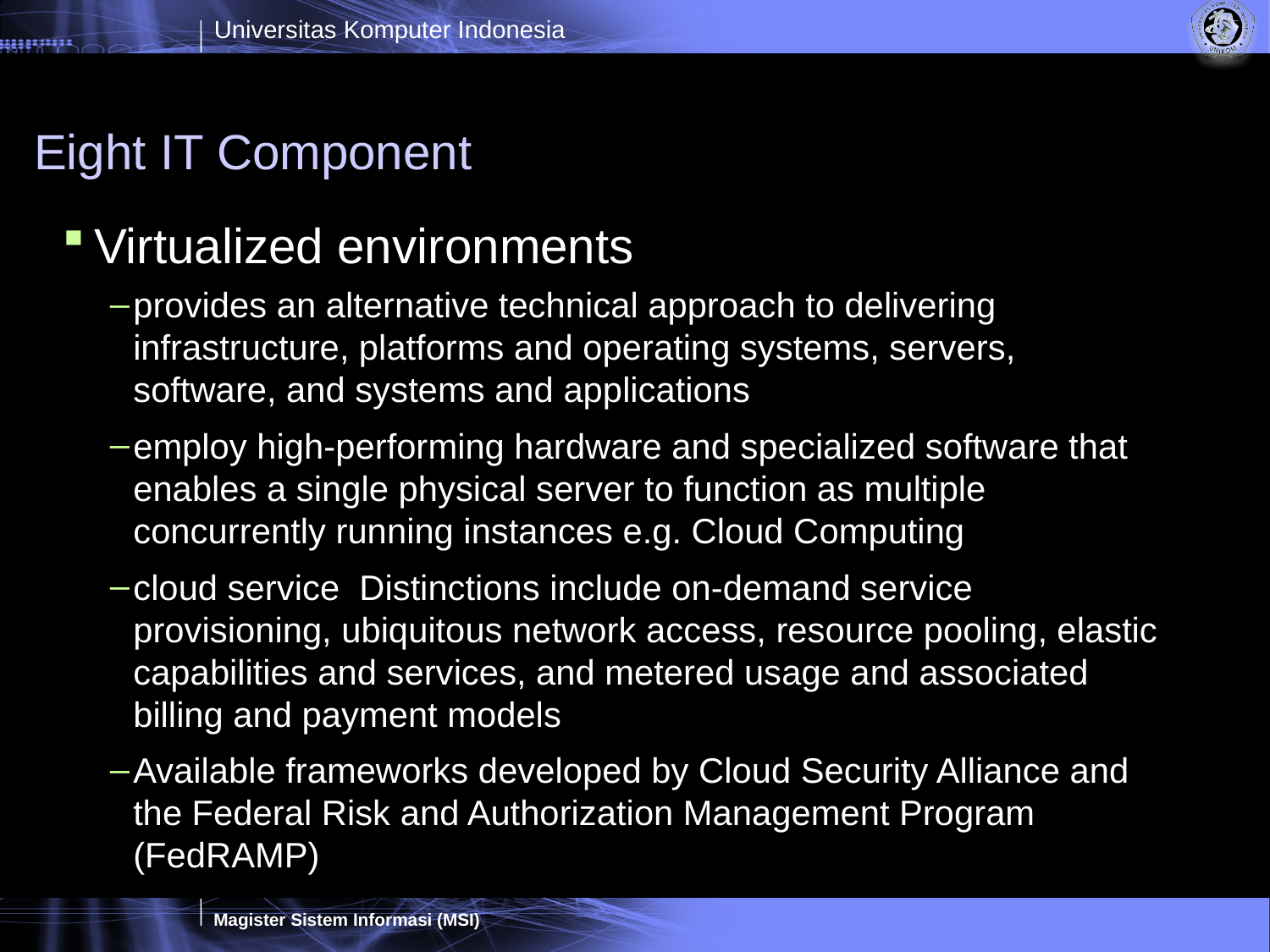

# Eight IT Component
Virtualized environments
provides an alternative technical approach to delivering infrastructure, platforms and operating systems, servers, software, and systems and applications
employ high-performing hardware and specialized software that enables a single physical server to function as multiple concurrently running instances e.g. Cloud Computing
cloud service  Distinctions include on-demand service provisioning, ubiquitous network access, resource pooling, elastic capabilities and services, and metered usage and associated billing and payment models
Available frameworks developed by Cloud Security Alliance and the Federal Risk and Authorization Management Program (FedRAMP)